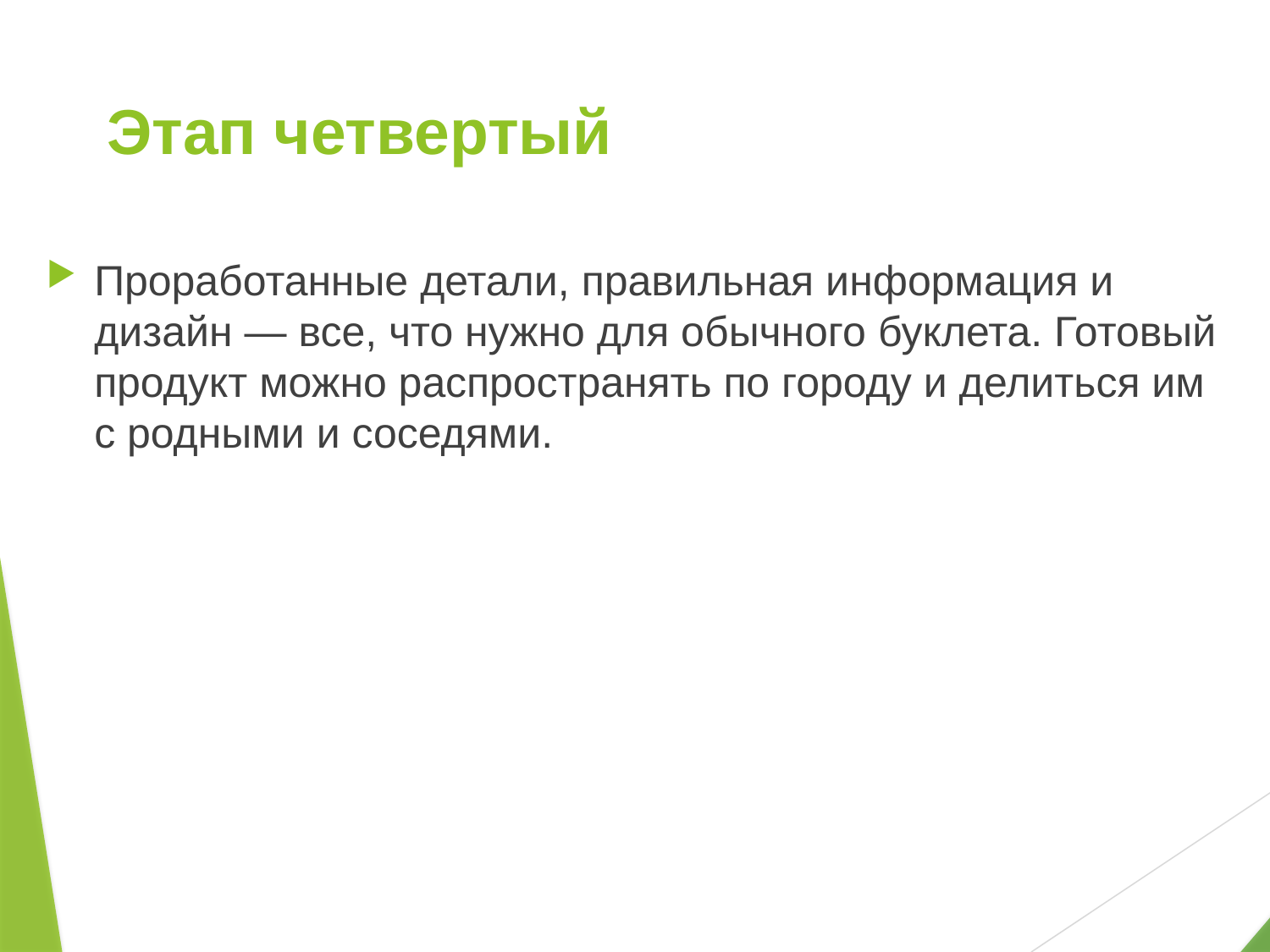

# Этап четвертый
Проработанные детали, правильная информация и дизайн — все, что нужно для обычного буклета. Готовый продукт можно распространять по городу и делиться им с родными и соседями.